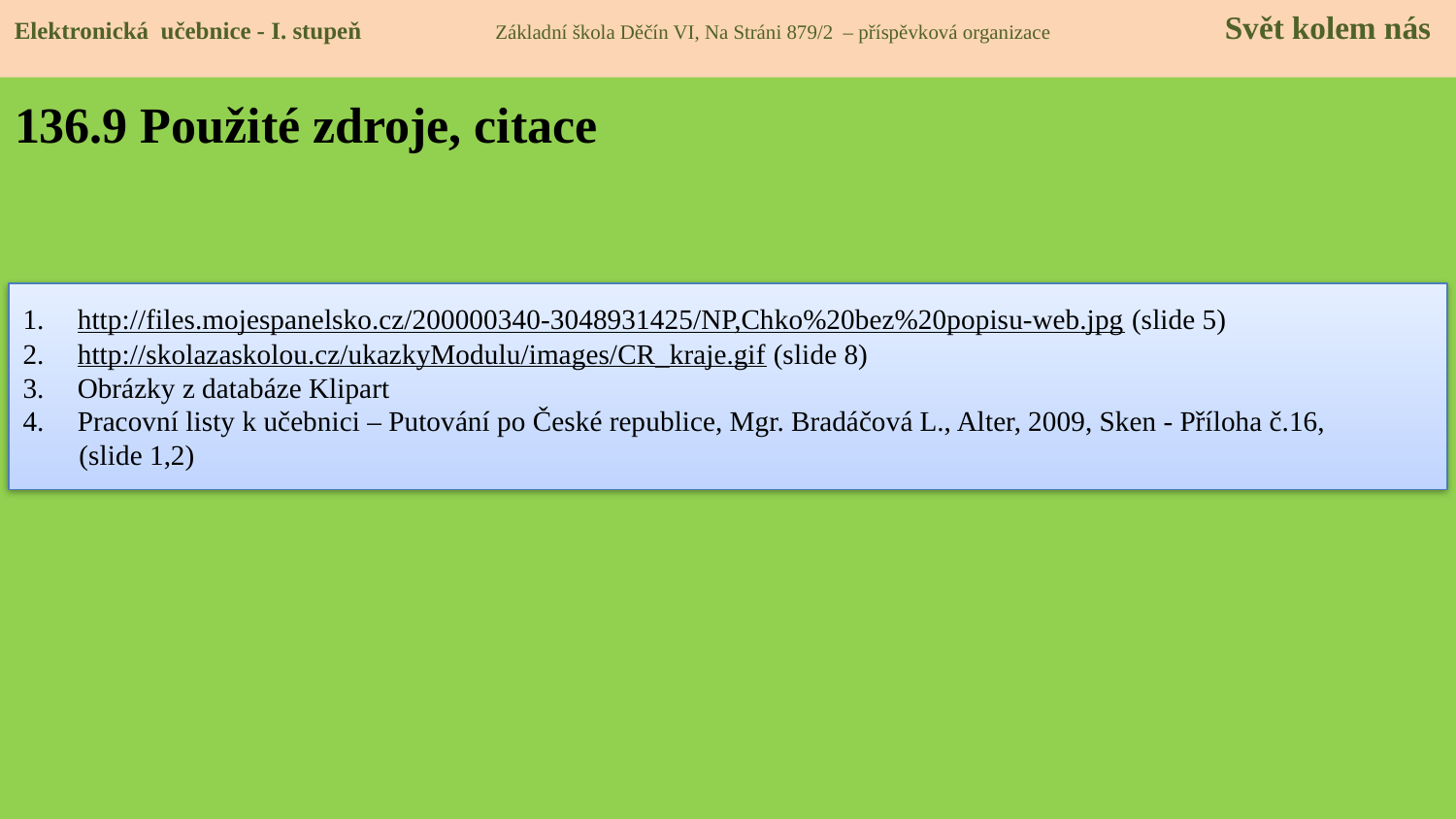

Elektronická  učebnice - I. stupeň                      Základní škola Děčín VI, Na Stráni 879/2  – příspěvková organizace                       	         Svět kolem nás

# 136.9 Použité zdroje, citace
http://files.mojespanelsko.cz/200000340-3048931425/NP,Chko%20bez%20popisu-web.jpg (slide 5)
http://skolazaskolou.cz/ukazkyModulu/images/CR_kraje.gif (slide 8)
Obrázky z databáze Klipart
Pracovní listy k učebnici – Putování po České republice, Mgr. Bradáčová L., Alter, 2009, Sken - Příloha č.16,
        (slide 1,2)